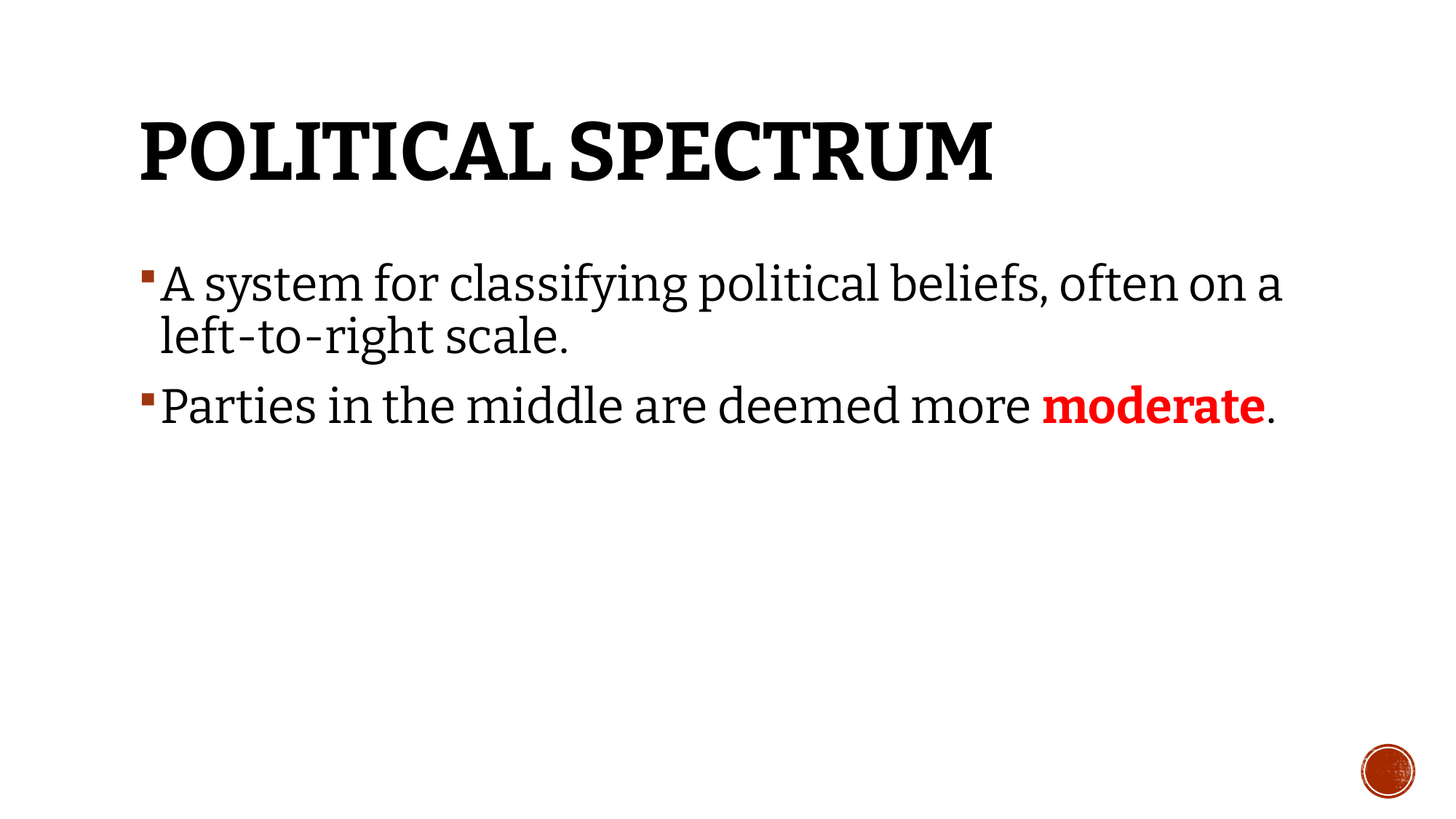

# Political Spectrum
A system for classifying political beliefs, often on a left-to-right scale.
Parties in the middle are deemed more moderate.